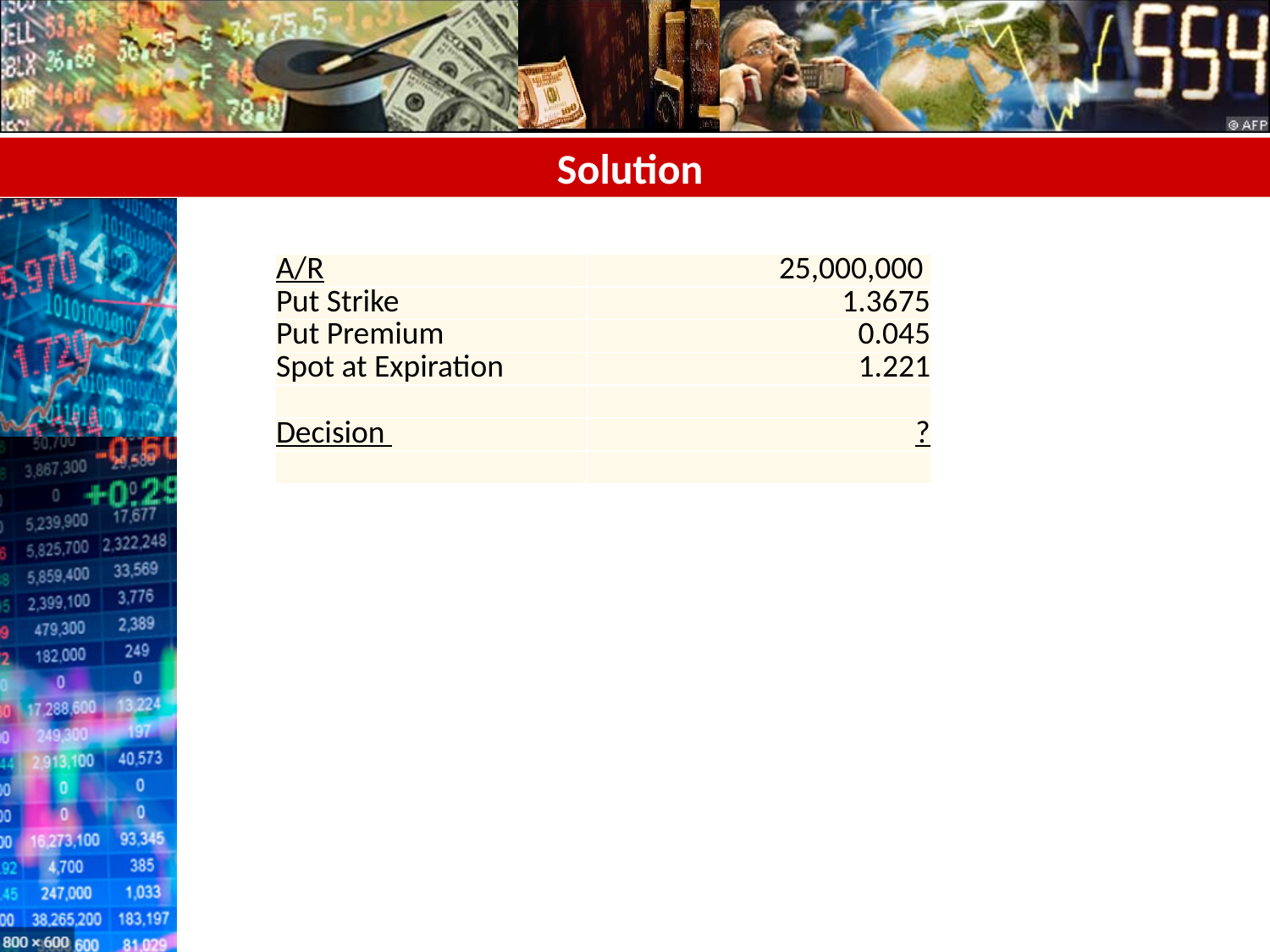

# Solution
| A/R | 25,000,000 |
| --- | --- |
| Put Strike | 1.3675 |
| Put Premium | 0.045 |
| Spot at Expiration | 1.221 |
|  |  |
| Decision | ? |
|  |  |